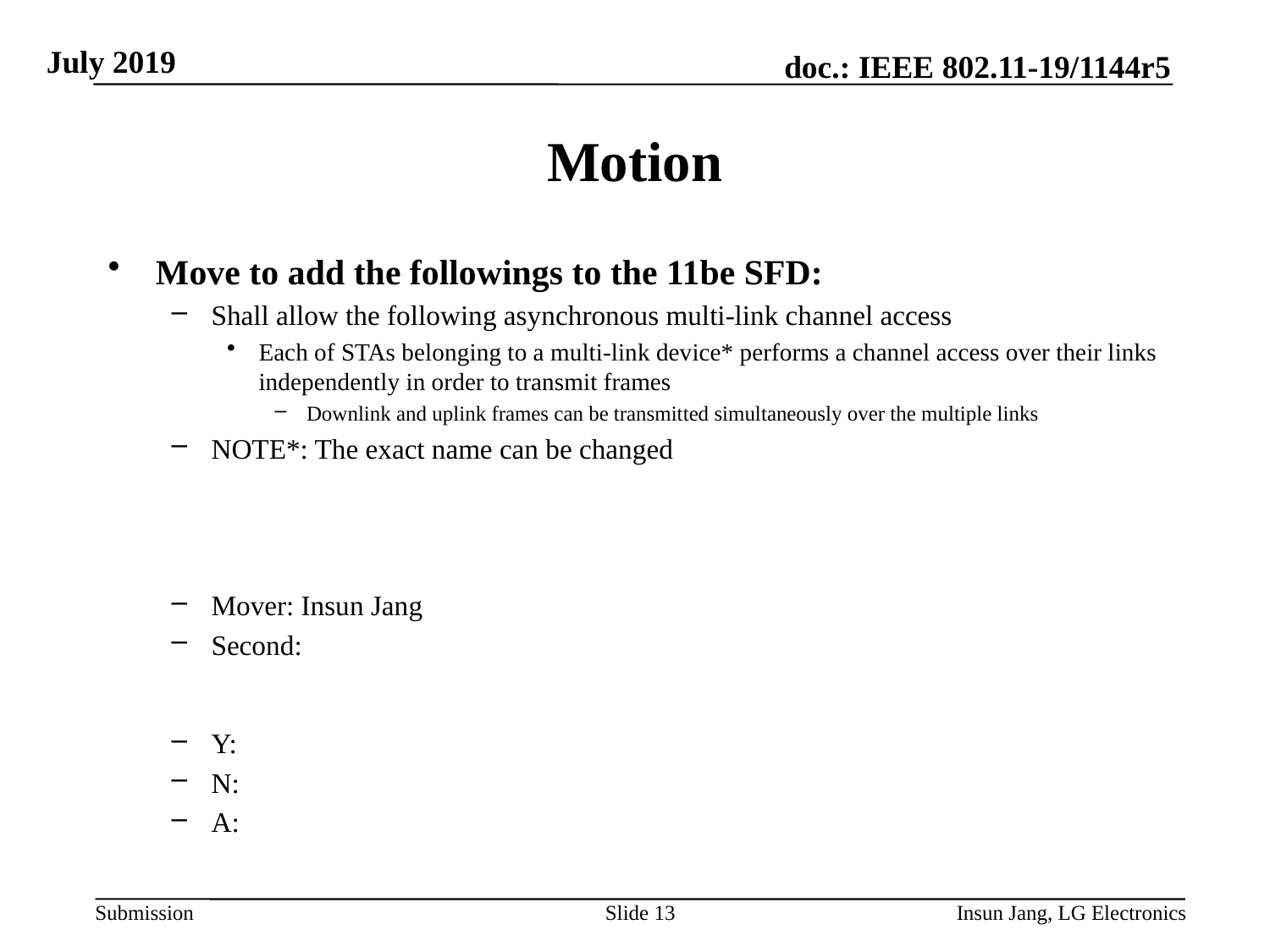

# Motion
Move to add the followings to the 11be SFD:
Shall allow the following asynchronous multi-link channel access
Each of STAs belonging to a multi-link device* performs a channel access over their links independently in order to transmit frames
Downlink and uplink frames can be transmitted simultaneously over the multiple links
NOTE*: The exact name can be changed

Mover: Insun Jang
Second:

Y:
N:
A:

Slide 13
Insun Jang, LG Electronics